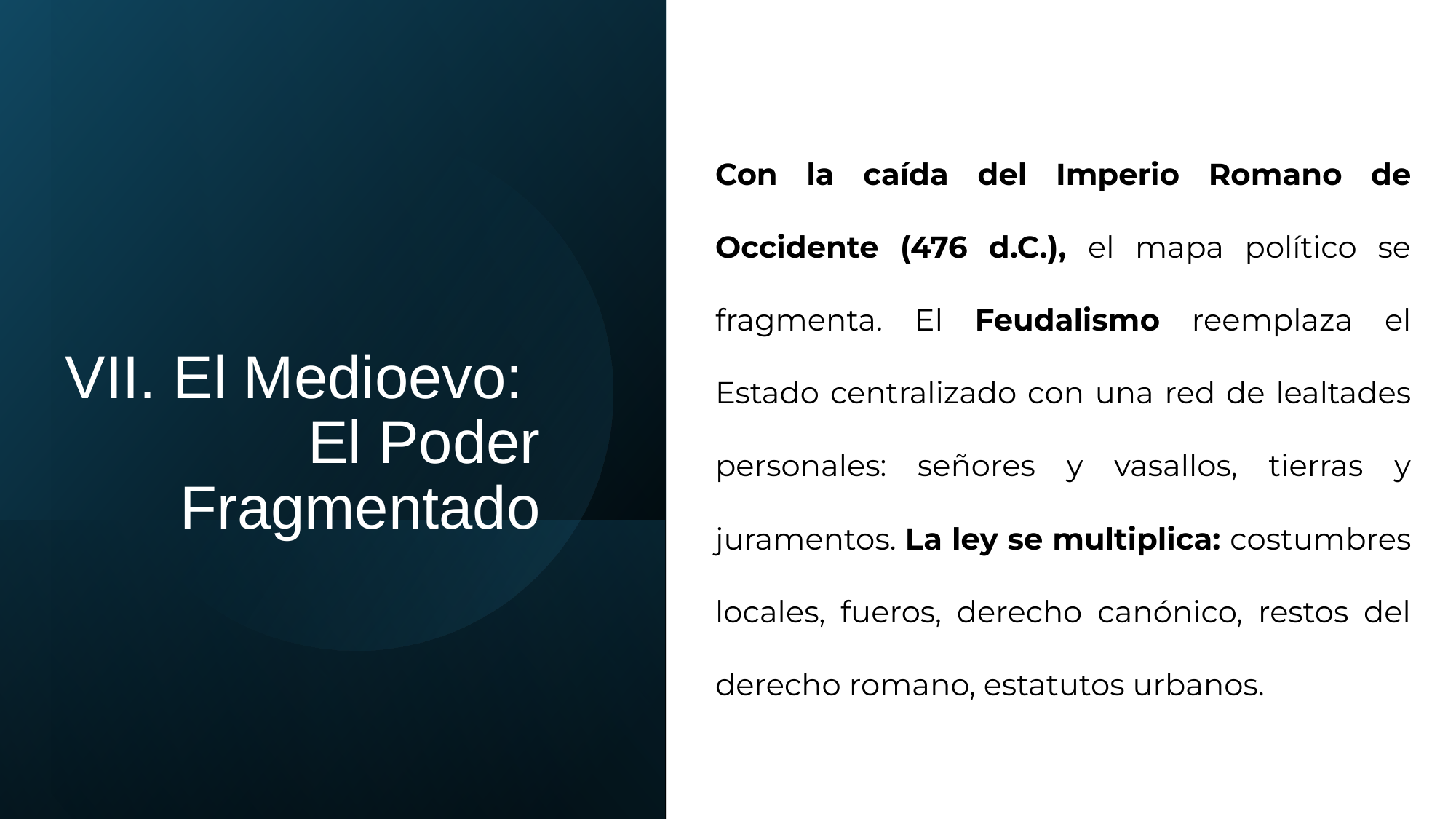

Con la caída del Imperio Romano de Occidente (476 d.C.), el mapa político se fragmenta. El Feudalismo reemplaza el Estado centralizado con una red de lealtades personales: señores y vasallos, tierras y juramentos. La ley se multiplica: costumbres locales, fueros, derecho canónico, restos del derecho romano, estatutos urbanos.

# VII. El Medioevo: El Poder Fragmentado